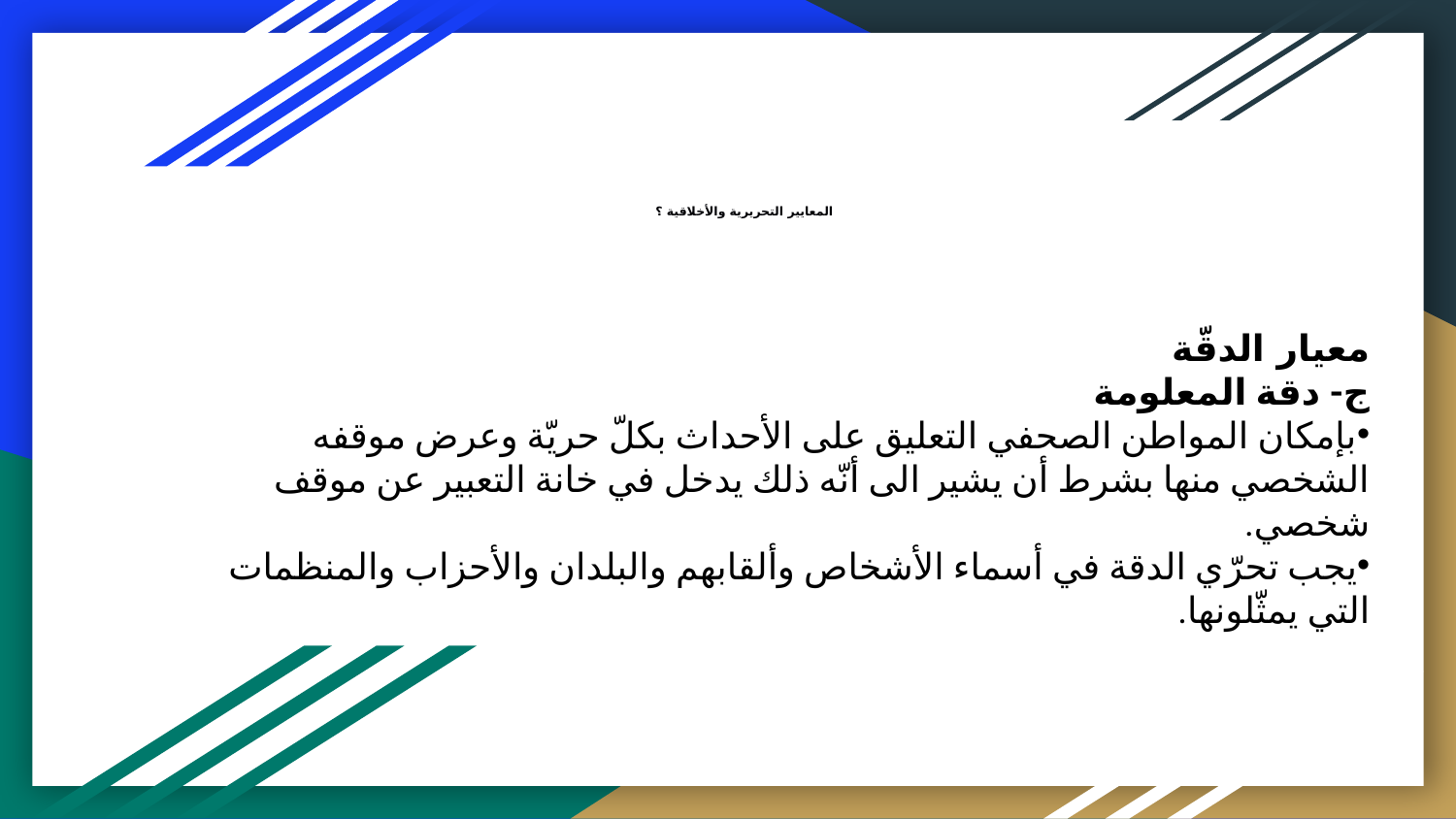

# المعايير التحريرية والأخلاقية ؟

معيار الدقّة
ج- دقة المعلومة
بإمكان المواطن الصحفي التعليق على الأحداث بكلّ حريّة وعرض موقفه الشخصي منها بشرط أن يشير الى أنّه ذلك يدخل في خانة التعبير عن موقف شخصي.
يجب تحرّي الدقة في أسماء الأشخاص وألقابهم والبلدان والأحزاب والمنظمات التي يمثّلونها.